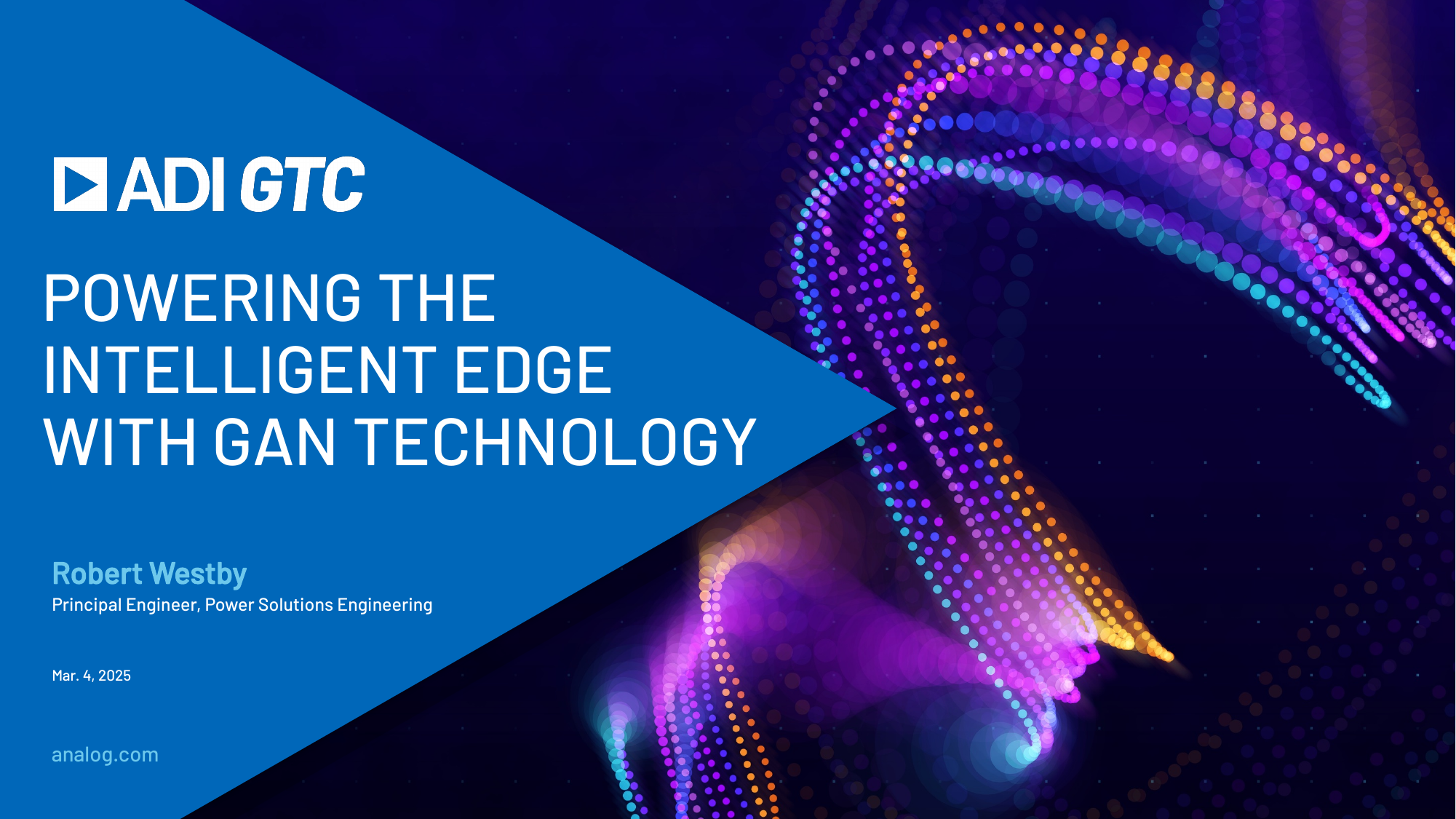

POWERING THE INTELLIGENT EDGE WITH GAN TECHNOLOGY
Robert Westby
Principal Engineer, Power Solutions Engineering
Mar. 4, 2025